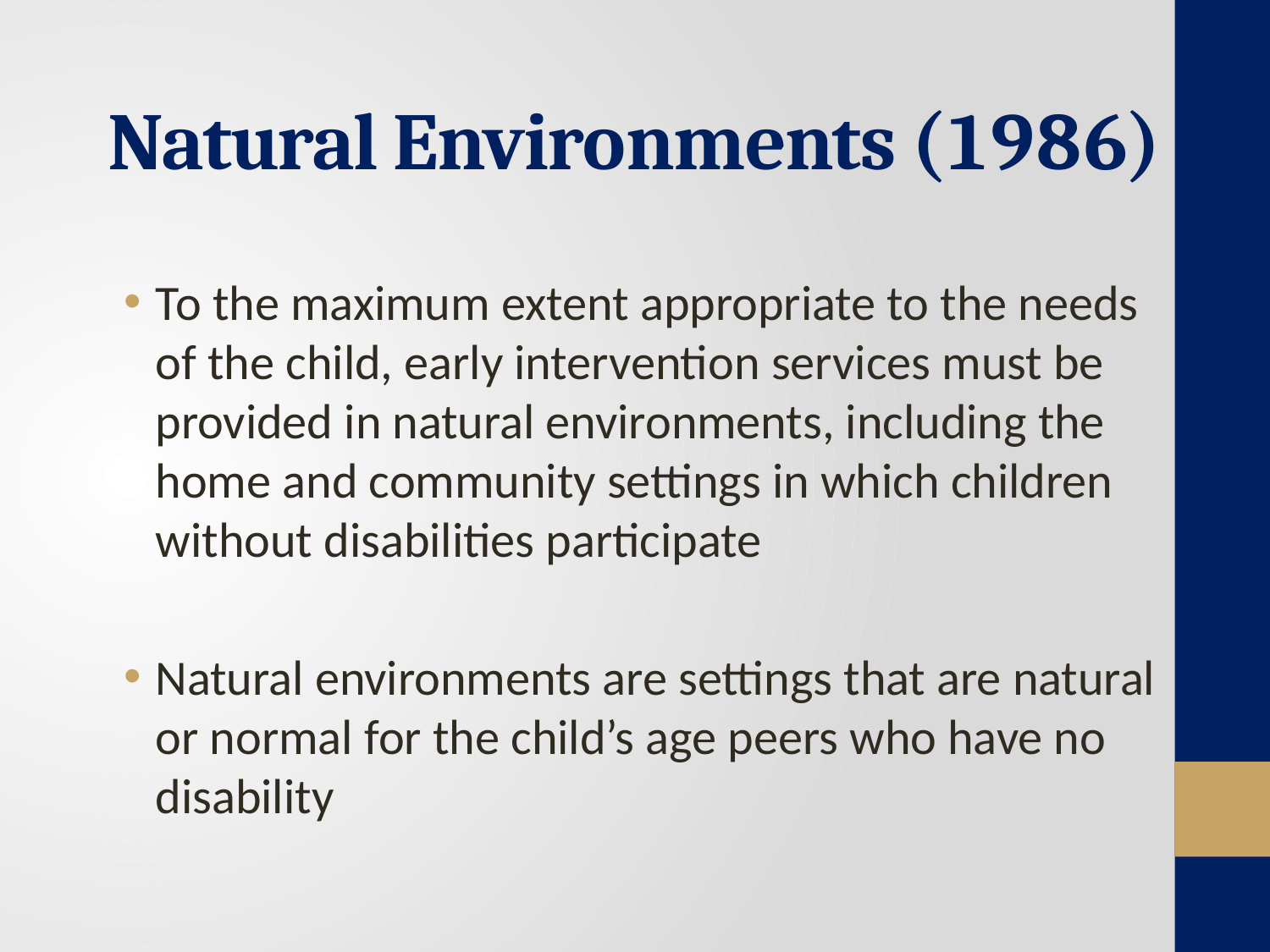

# Natural Environments (1986)
To the maximum extent appropriate to the needs of the child, early intervention services must be provided in natural environments, including the home and community settings in which children without disabilities participate

Natural environments are settings that are natural or normal for the child’s age peers who have no disability